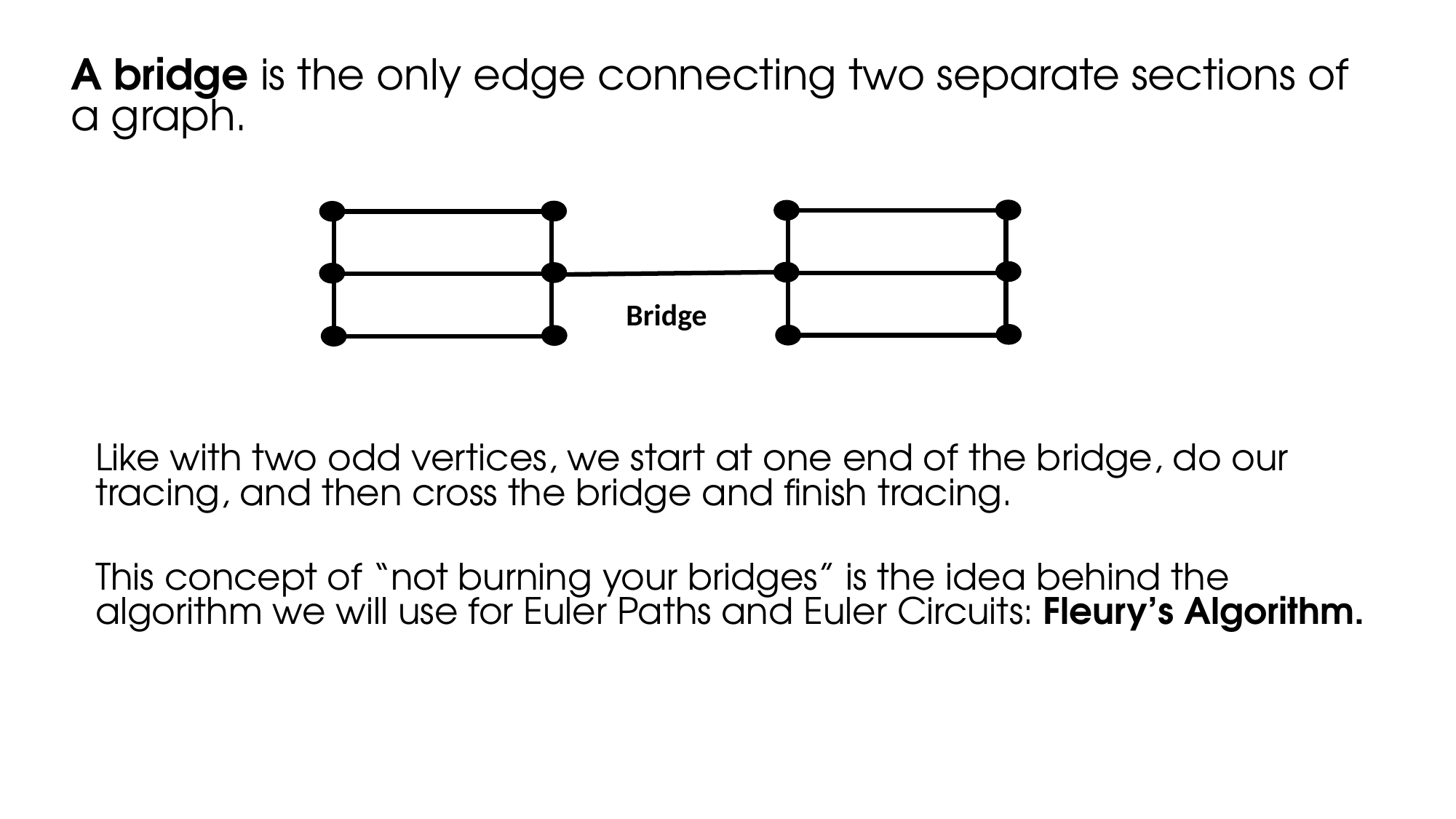

A bridge is the only edge connecting two separate sections of a graph.

Bridge
Like with two odd vertices, we start at one end of the bridge, do our tracing, and then cross the bridge and finish tracing.

This concept of “not burning your bridges” is the idea behind the algorithm we will use for Euler Paths and Euler Circuits: Fleury’s Algorithm.